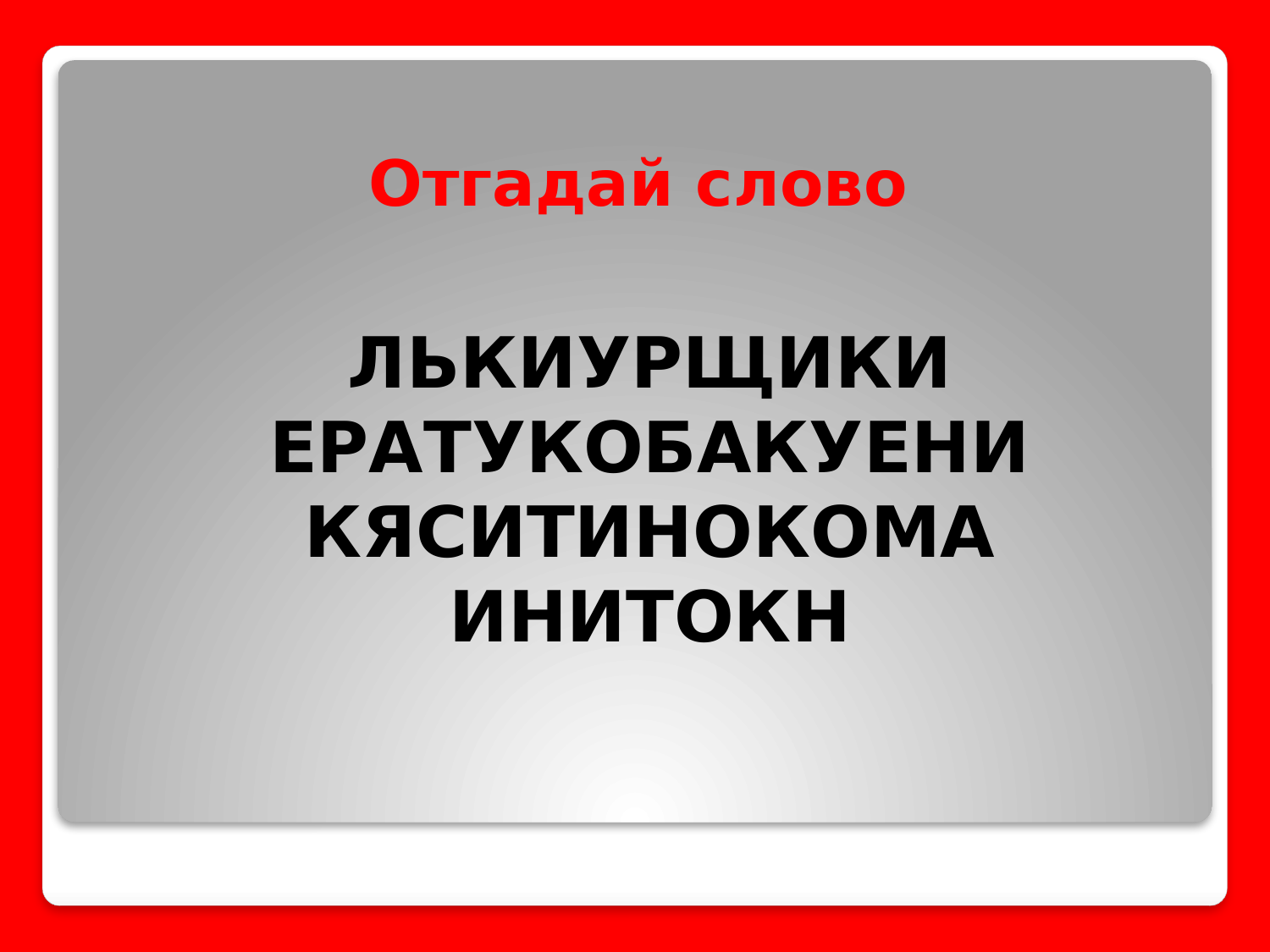

# Отгадай слово
ЛЬКИУРЩИКИ
ЕРАТУКОБАКУЕНИ
КЯСИТИНОКОМА
ИНИТОКН